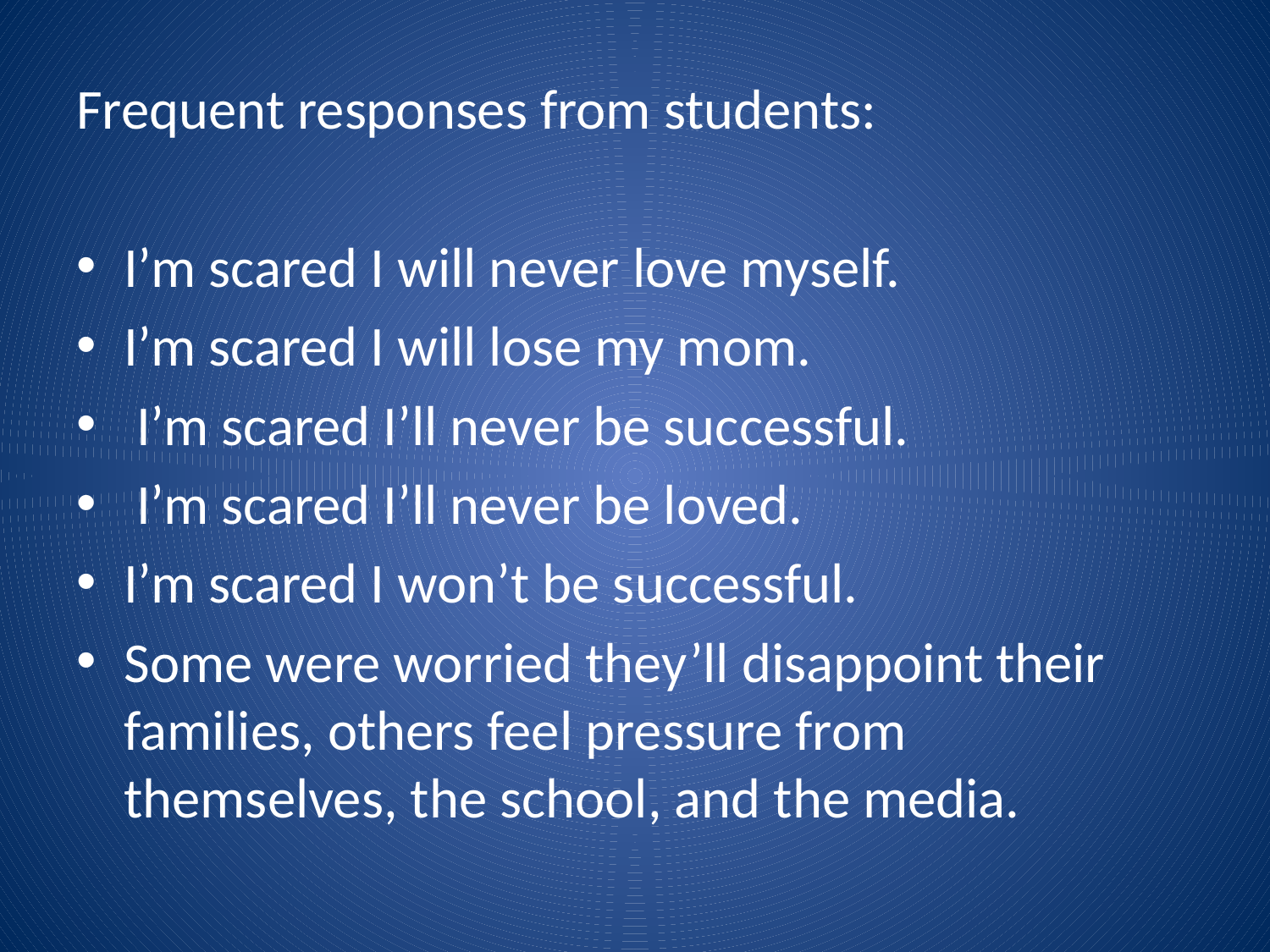

Frequent responses from students:

I’m scared I will never love myself.
I’m scared I will lose my mom.
 I’m scared I’ll never be successful.
 I’m scared I’ll never be loved.
I’m scared I won’t be successful.
Some were worried they’ll disappoint their families, others feel pressure from themselves, the school, and the media.